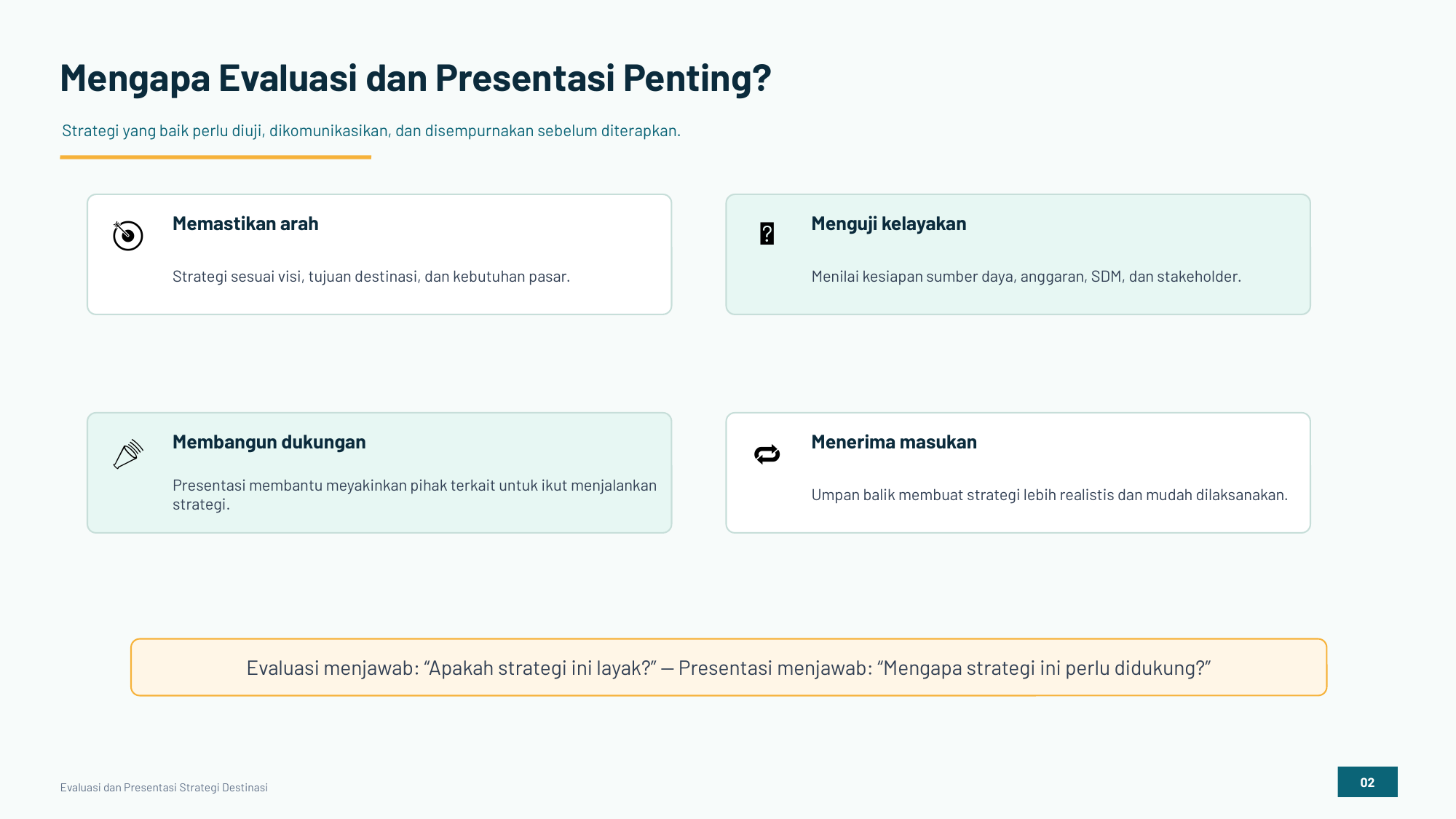

Mengapa Evaluasi dan Presentasi Penting?
Strategi yang baik perlu diuji, dikomunikasikan, dan disempurnakan sebelum diterapkan.

🎯
Memastikan arah
🧪
Menguji kelayakan
Strategi sesuai visi, tujuan destinasi, dan kebutuhan pasar.
Menilai kesiapan sumber daya, anggaran, SDM, dan stakeholder.

📣
Membangun dukungan
🔁
Menerima masukan
Presentasi membantu meyakinkan pihak terkait untuk ikut menjalankan strategi.
Umpan balik membuat strategi lebih realistis dan mudah dilaksanakan.

Evaluasi menjawab: “Apakah strategi ini layak?” — Presentasi menjawab: “Mengapa strategi ini perlu didukung?”
02
Evaluasi dan Presentasi Strategi Destinasi